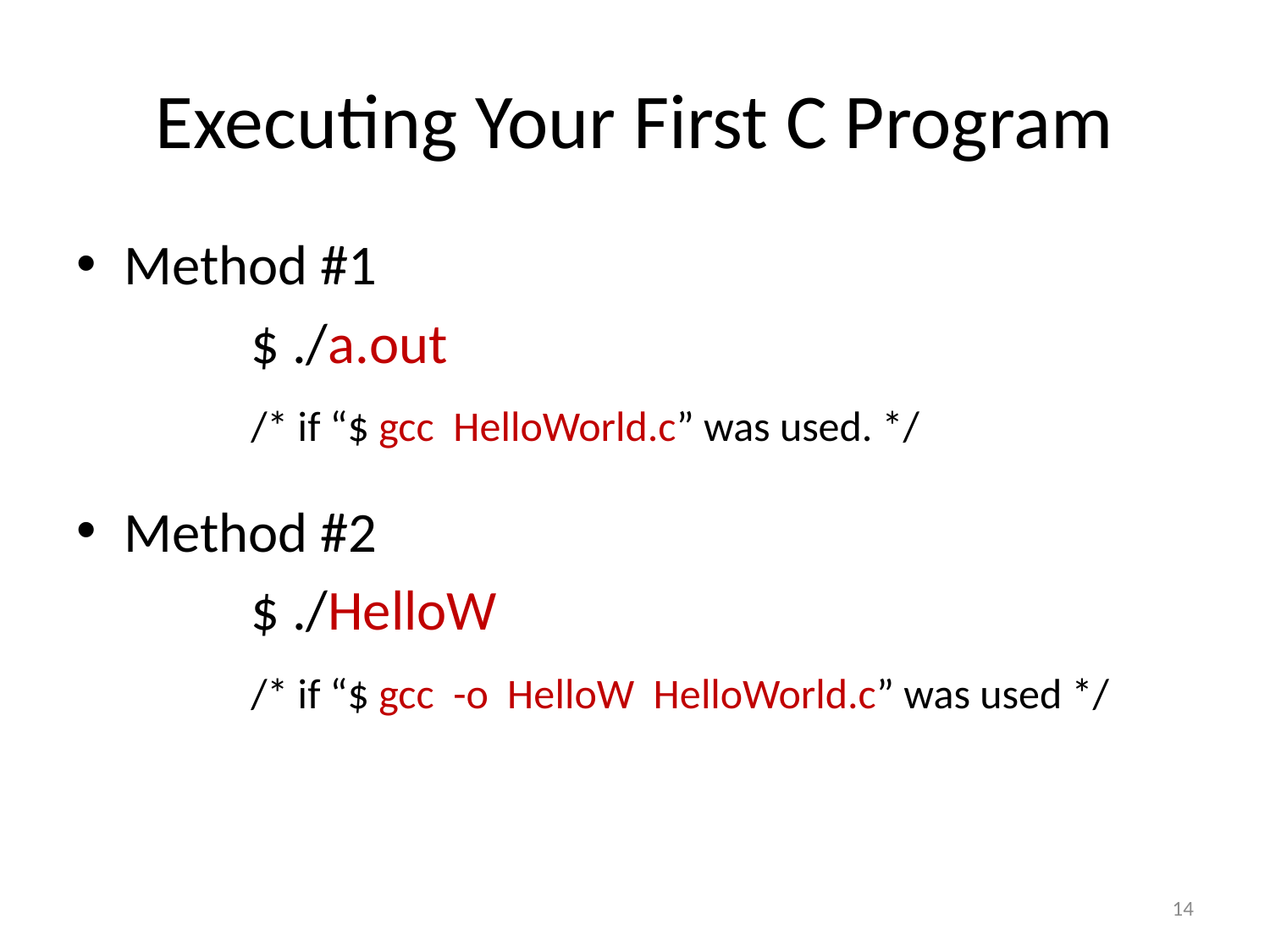

# Executing Your First C Program
Method #1
		$ ./a.out
		/* if “$ gcc  HelloWorld.c” was used. */
Method #2
		$ ./HelloW
		/* if “$ gcc  -o  HelloW  HelloWorld.c” was used */

14